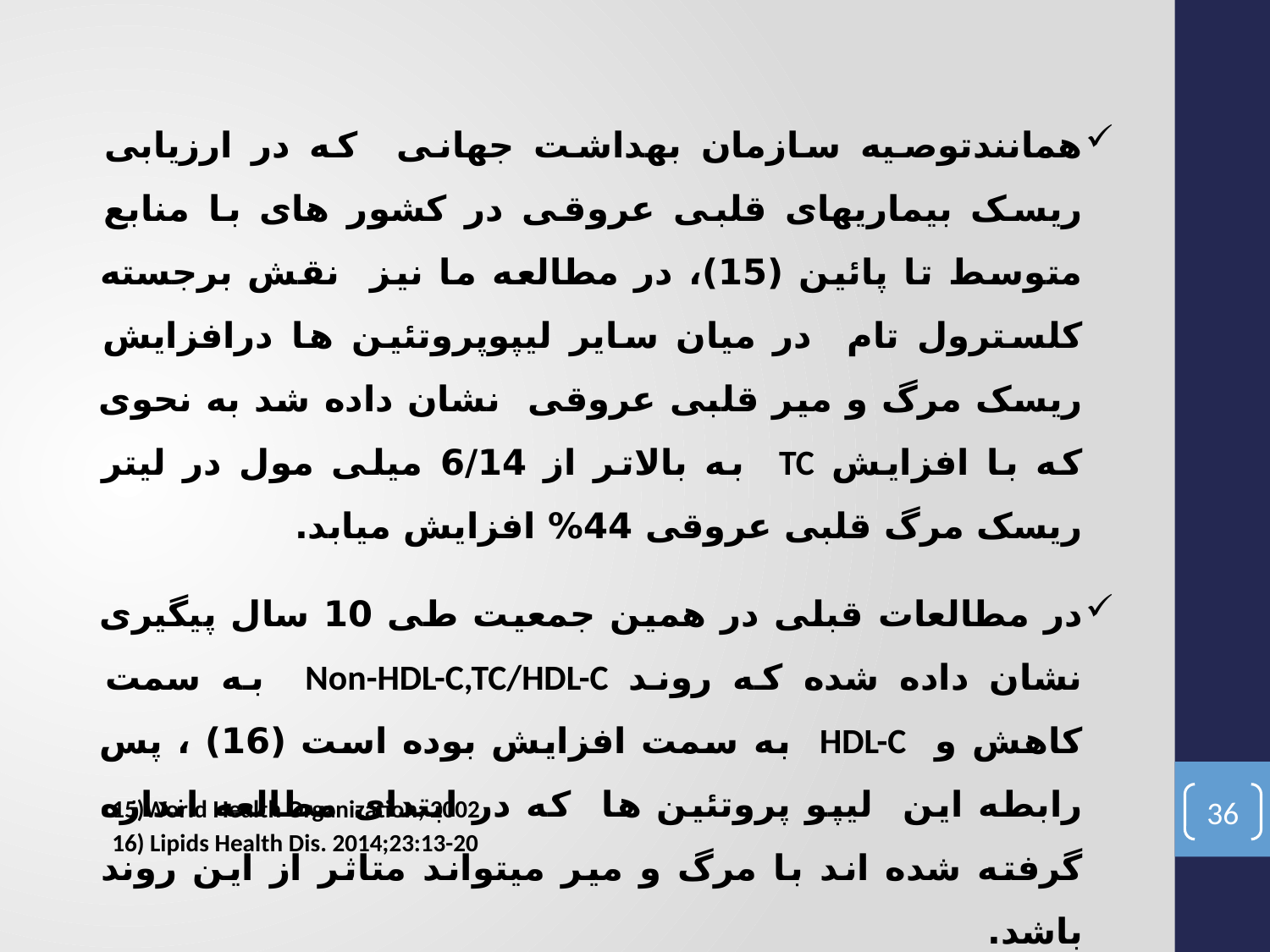

همانندتوصیه سازمان بهداشت جهانی  که در ارزیابی ریسک بیماریهای قلبی عروقی در کشور های با منابع متوسط تا پائین (15)، در مطالعه ما نیز  نقش برجسته کلسترول تام  در میان سایر لیپوپروتئین ها درافزایش ریسک مرگ و میر قلبی عروقی  نشان داده شد به نحوی که با افزایش TC  به بالاتر از 6/14 میلی مول در لیتر ریسک مرگ قلبی عروقی 44% افزایش میابد.
در مطالعات قبلی در همین جمعیت طی 10 سال پیگیری نشان داده شده که روند Non-HDL-C,TC/HDL-C  به سمت کاهش و  HDL-C  به سمت افزایش بوده است (16) ، پس رابطه این  لیپو پروتئین ها  که در ابتدای مطالعه اندازه گرفته شده اند با مرگ و میر میتواند متاثر از این روند باشد.

15)World Health Organization; 2002
16) Lipids Health Dis. 2014;23:13-20
36